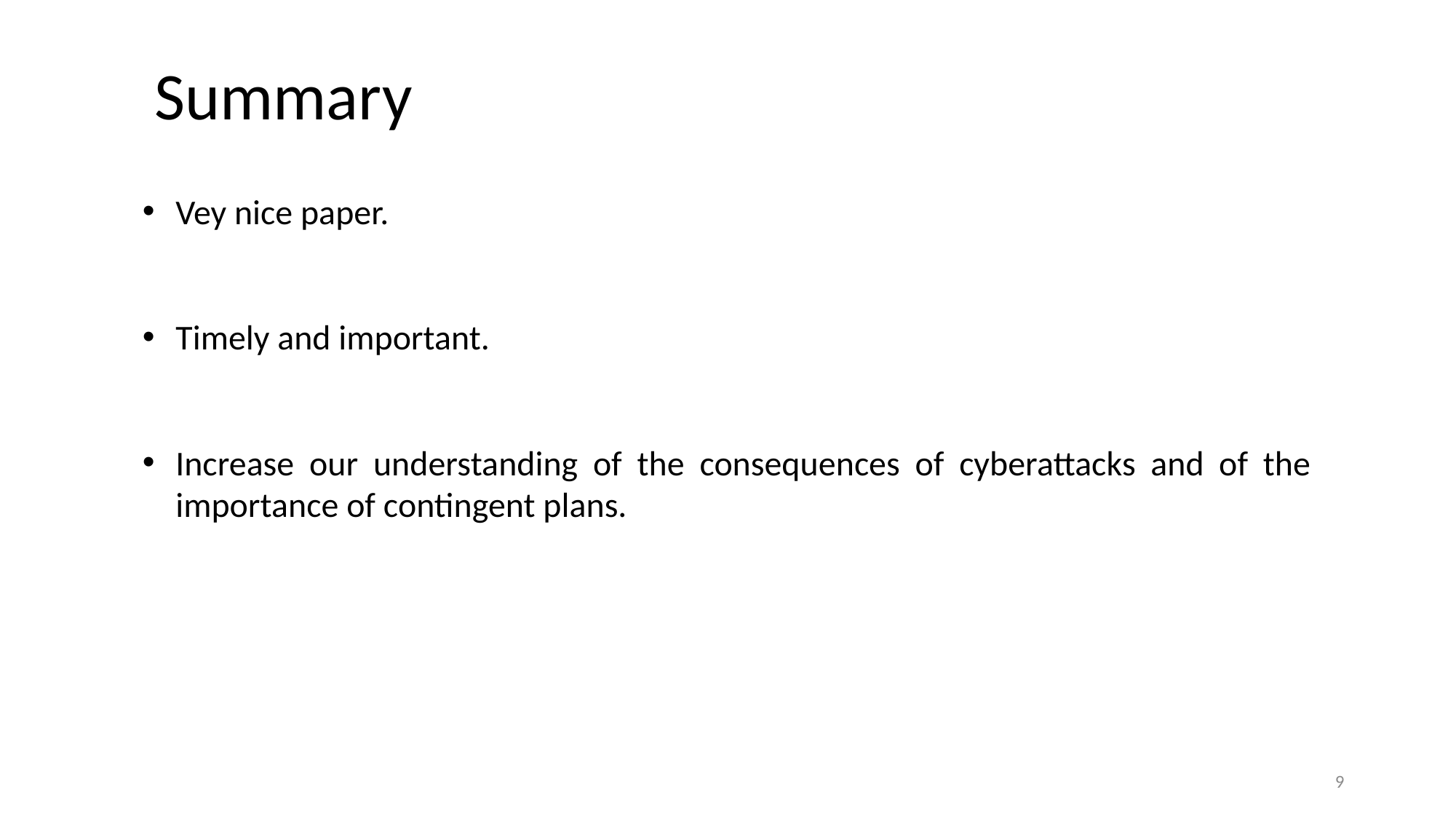

# Summary

Vey nice paper.

Timely and important.

Increase our understanding of the consequences of cyberattacks and of the importance of contingent plans.

9